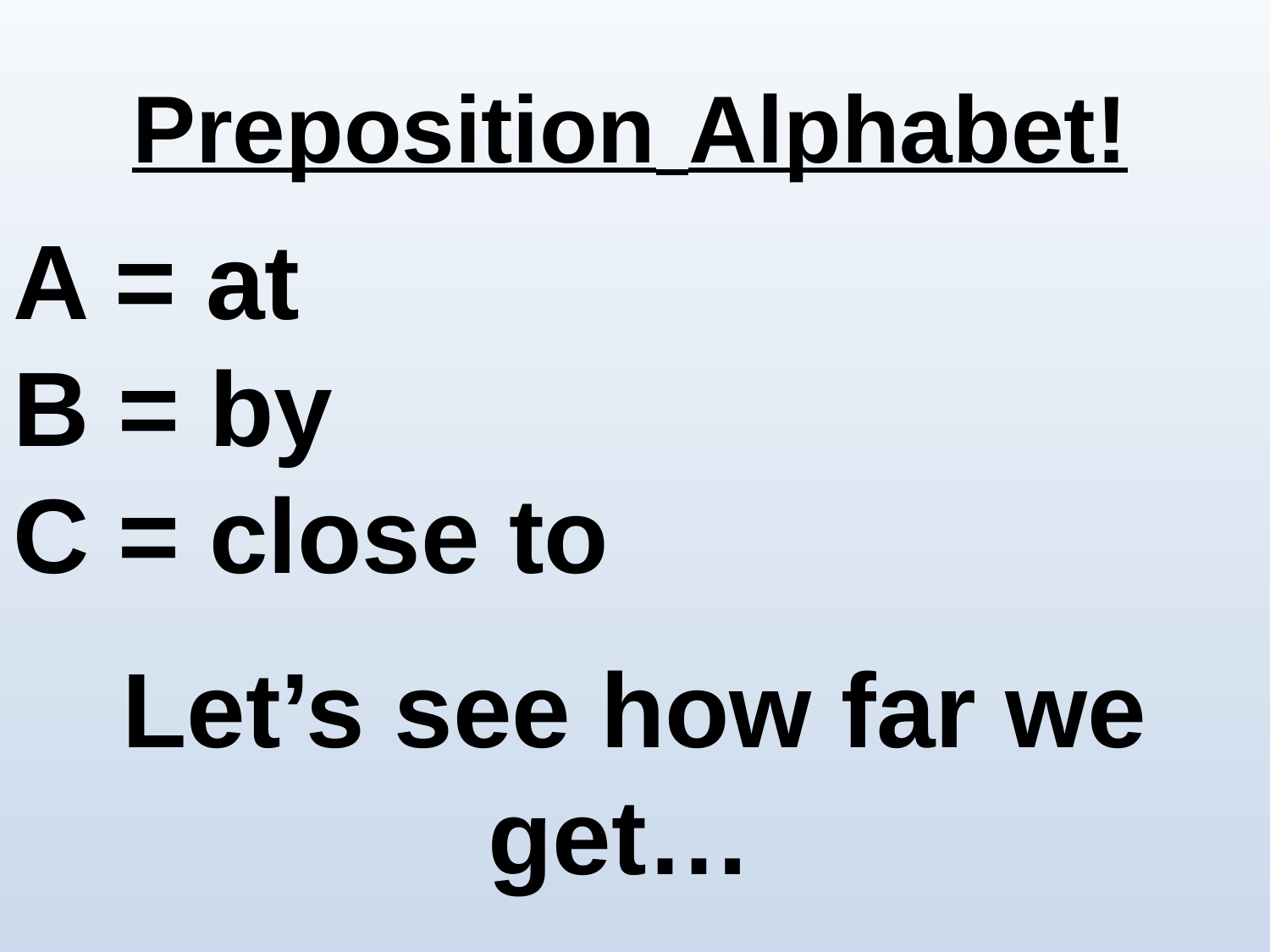

Preposition Alphabet!
A = at
B = by
C = close to
Let’s see how far we get…